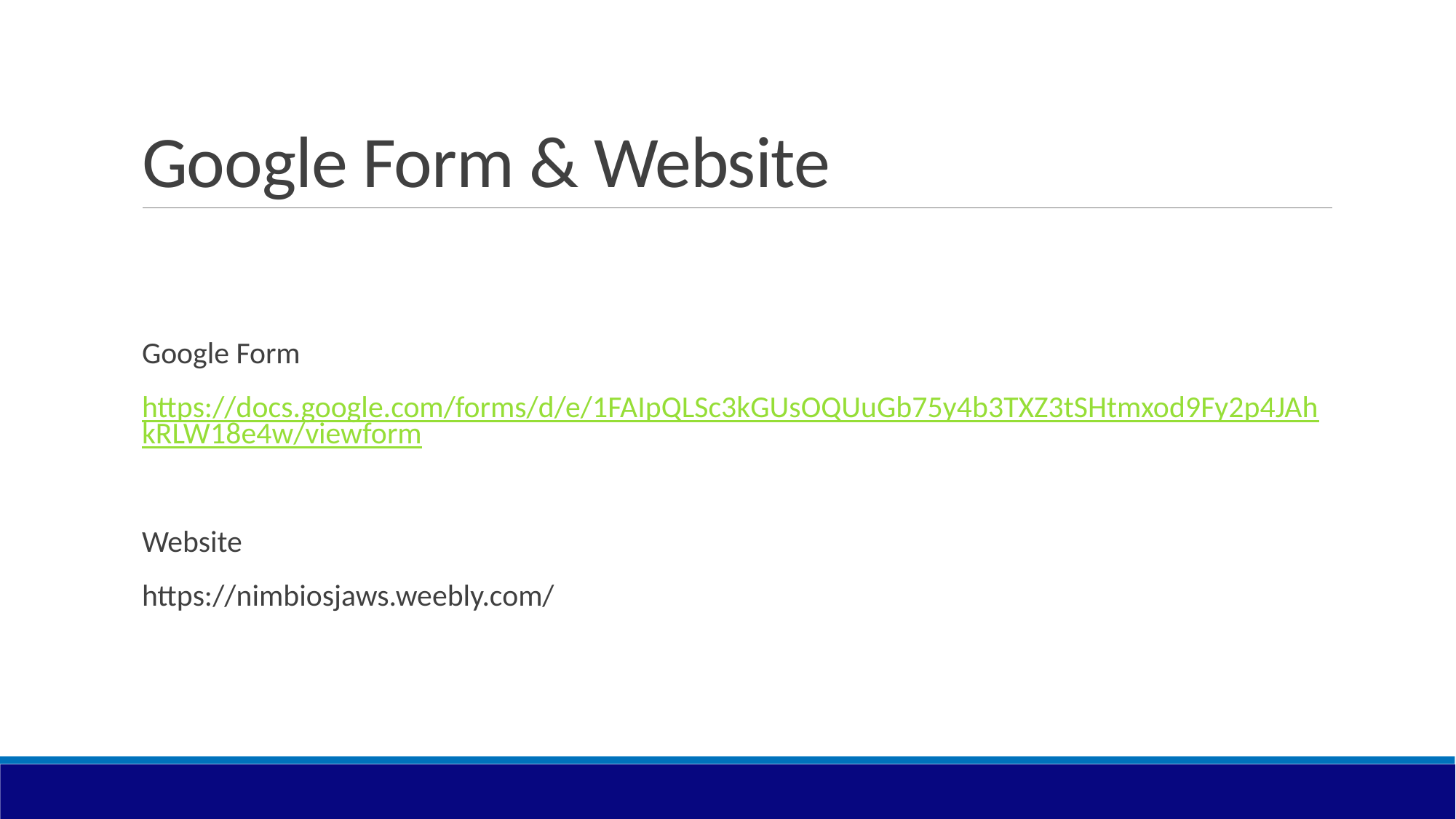

# Google Form & Website

Google Form
https://docs.google.com/forms/d/e/1FAIpQLSc3kGUsOQUuGb75y4b3TXZ3tSHtmxod9Fy2p4JAhkRLW18e4w/viewform

Website
https://nimbiosjaws.weebly.com/